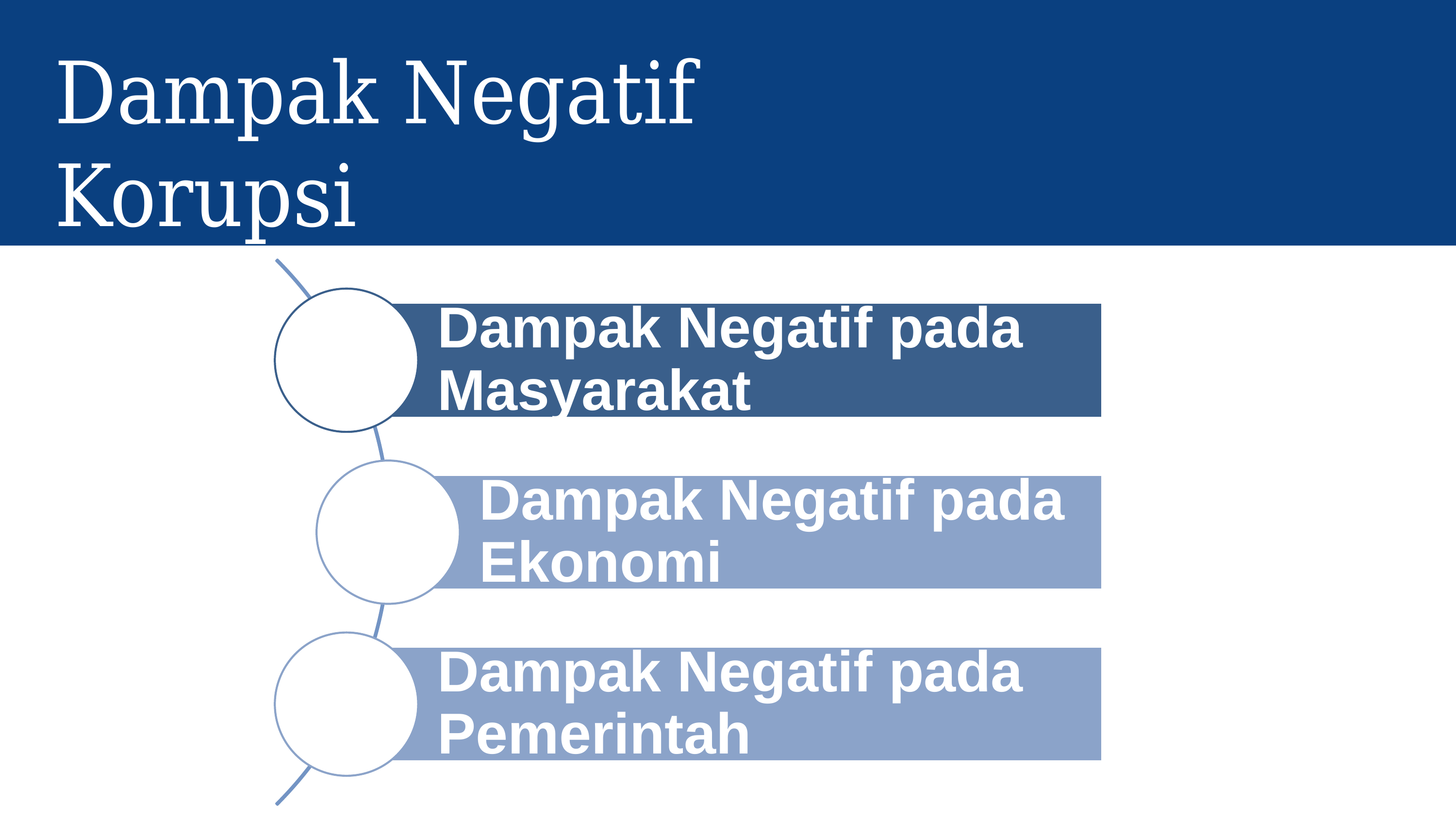

Dampak Negatif Korupsi
Dampak Negatif pada Masyarakat
Dampak Negatif pada Ekonomi
Dampak Negatif pada Pemerintah